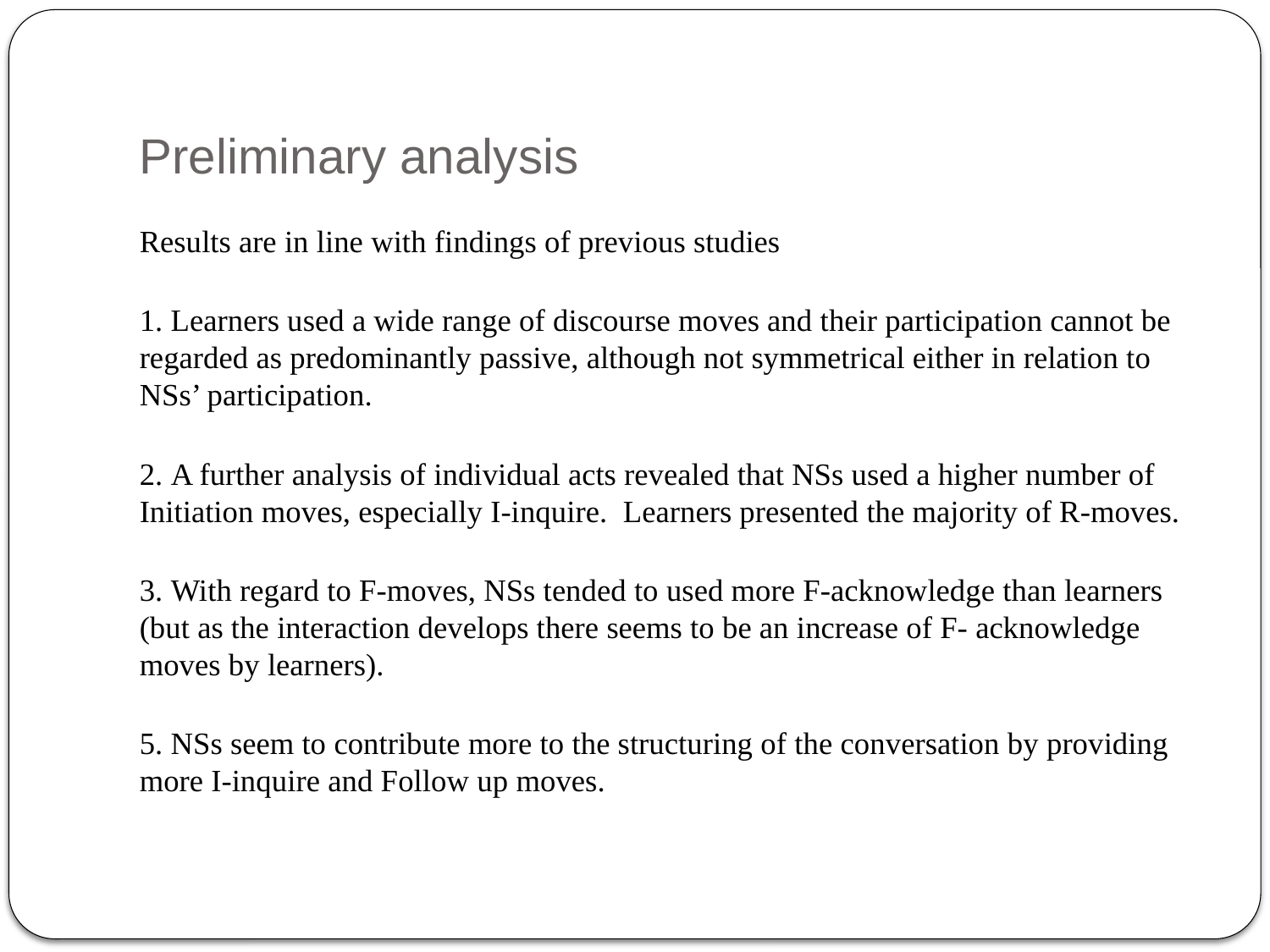

# Preliminary analysis

Results are in line with findings of previous studies

1. Learners used a wide range of discourse moves and their participation cannot be regarded as predominantly passive, although not symmetrical either in relation to NSs’ participation.

2. A further analysis of individual acts revealed that NSs used a higher number of Initiation moves, especially I-inquire.  Learners presented the majority of R-moves.

3. With regard to F-moves, NSs tended to used more F-acknowledge than learners (but as the interaction develops there seems to be an increase of F- acknowledge moves by learners).

5. NSs seem to contribute more to the structuring of the conversation by providing more I-inquire and Follow up moves.